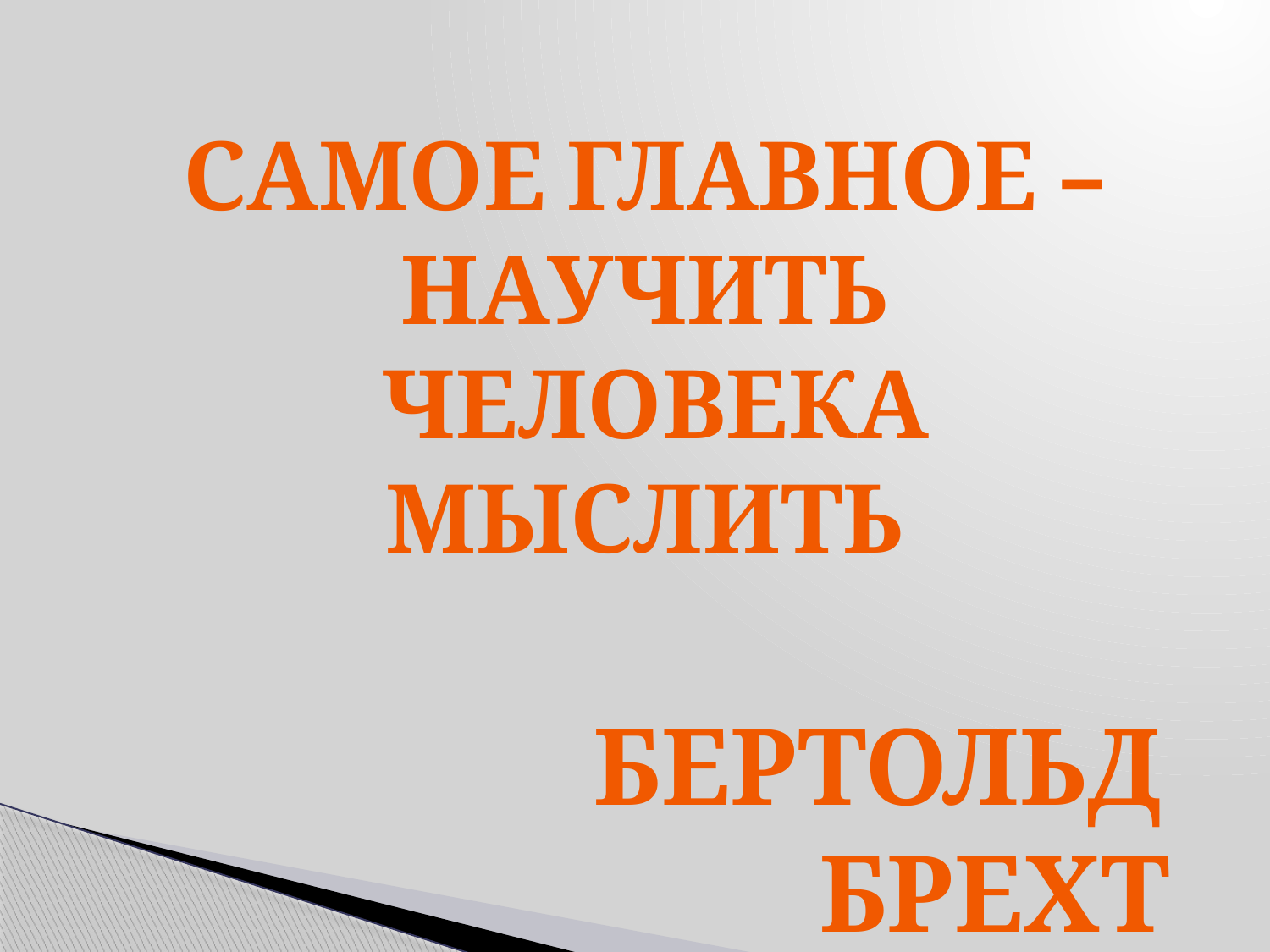

Самое Главное – научить
 человека мыслить

                    Бертольд
                              брехт